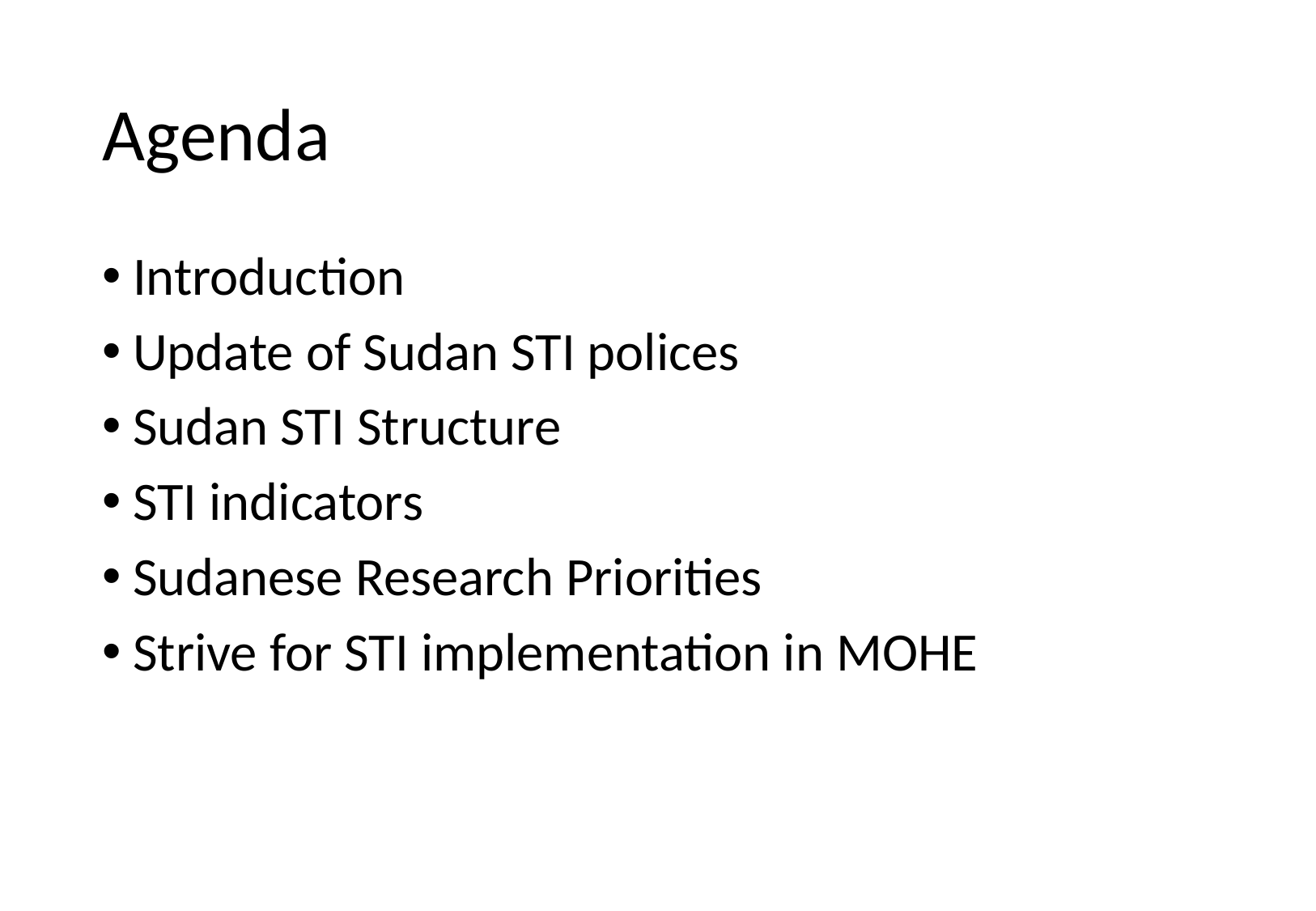

# Agenda
Introduction
Update of Sudan STI polices
Sudan STI Structure
STI indicators
Sudanese Research Priorities
Strive for STI implementation in MOHE